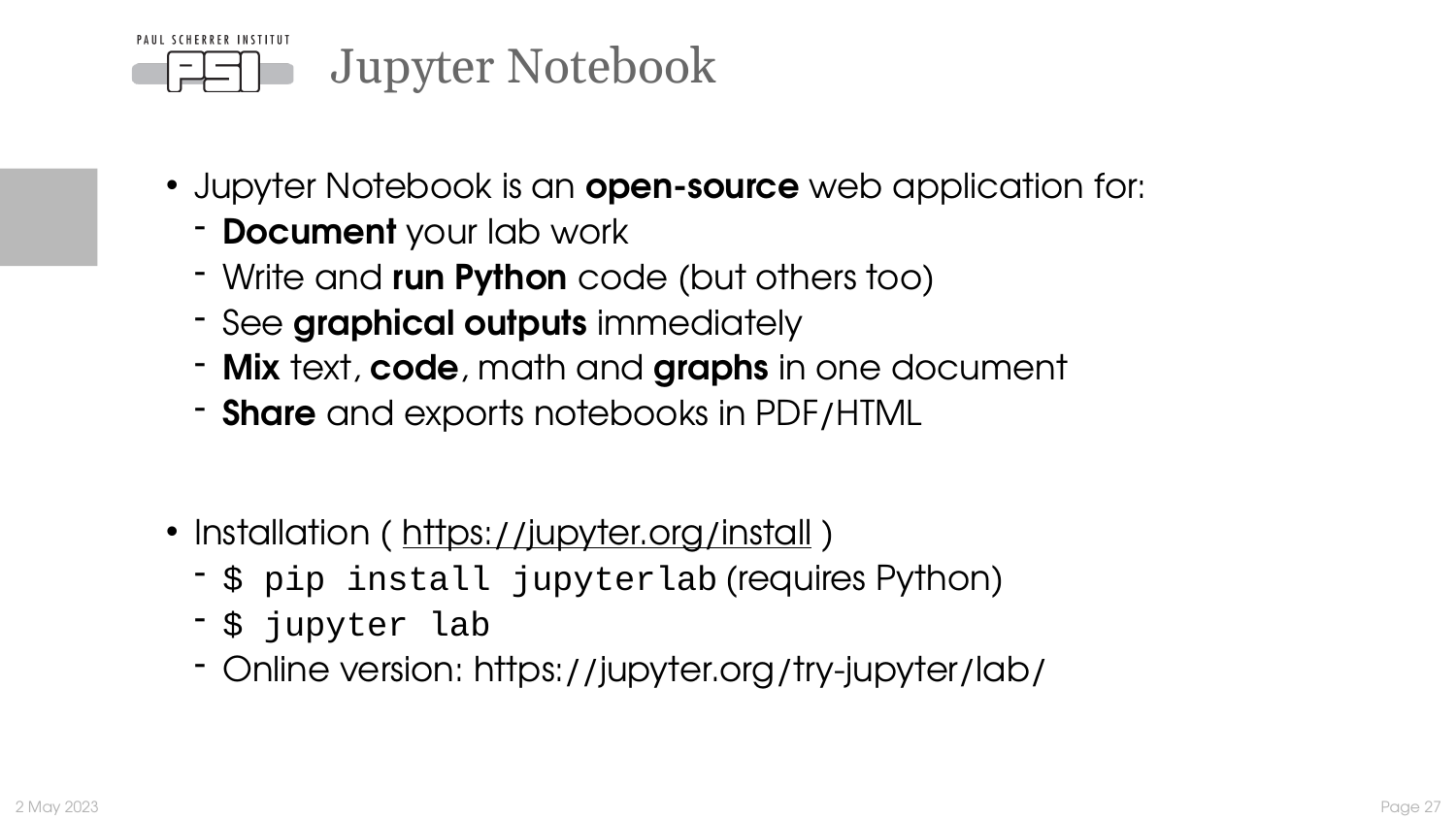

# Jupyter Notebook
Jupyter Notebook is an open-source web application for:
Document your lab work
Write and run Python code (but others too)
See graphical outputs immediately
Mix text, code, math and graphs in one document
Share and exports notebooks in PDF/HTML

Installation ( https://jupyter.org/install )
$ pip install jupyterlab (requires Python)
$ jupyter lab
Online version: https://jupyter.org/try-jupyter/lab/
2 May 2023
 Page 27